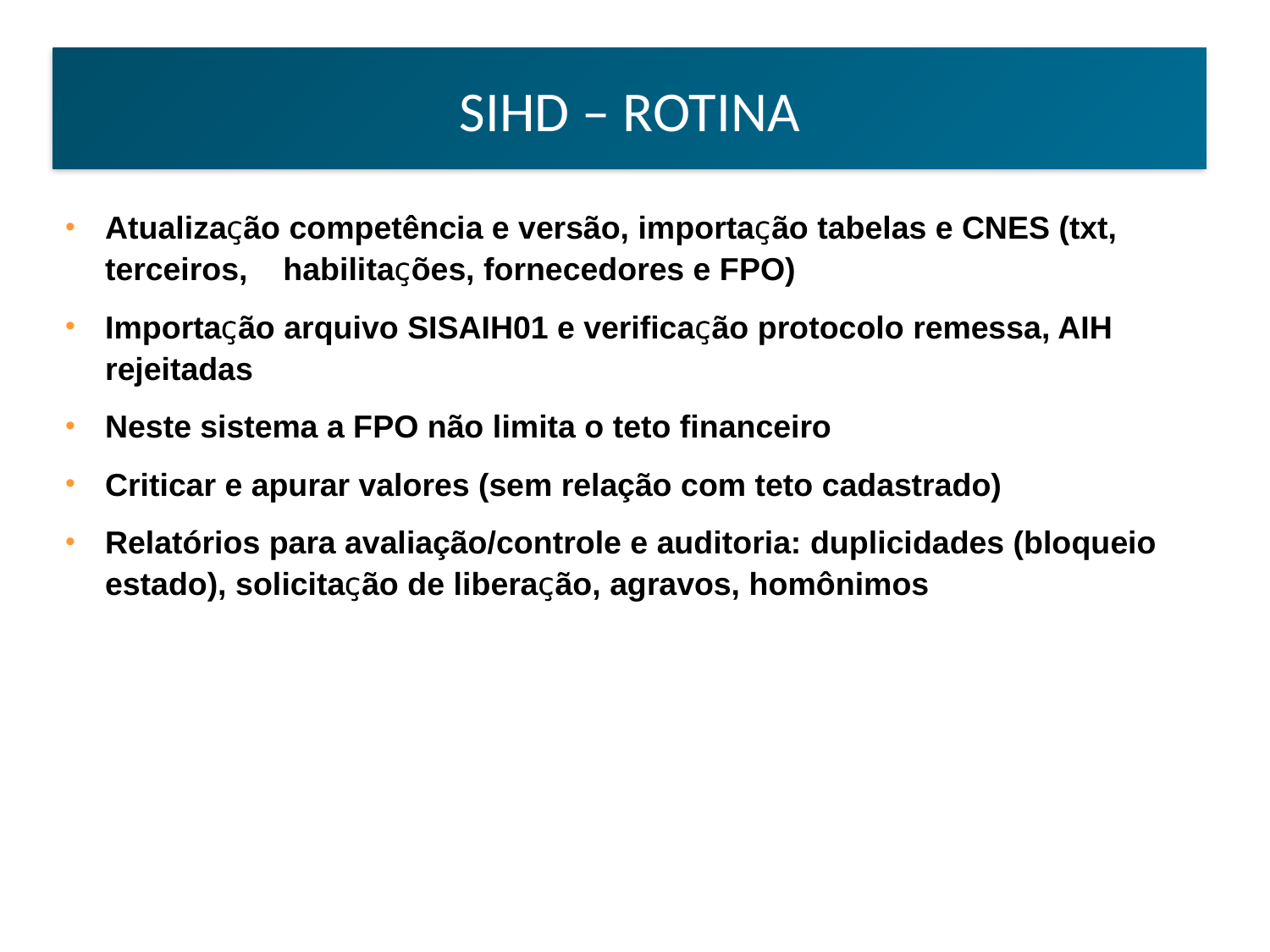

SIHD – ROTINA

Atualização competência e versão, importação tabelas e CNES (txt,  terceiros,    habilitações, fornecedores e FPO)
Importação arquivo SISAIH01 e verificação protocolo remessa, AIH rejeitadas
Neste sistema a FPO não limita o teto financeiro
Criticar e apurar valores (sem relação com teto cadastrado)
Relatórios para avaliação/controle e auditoria: duplicidades (bloqueio estado), solicitação de liberação, agravos, homônimos